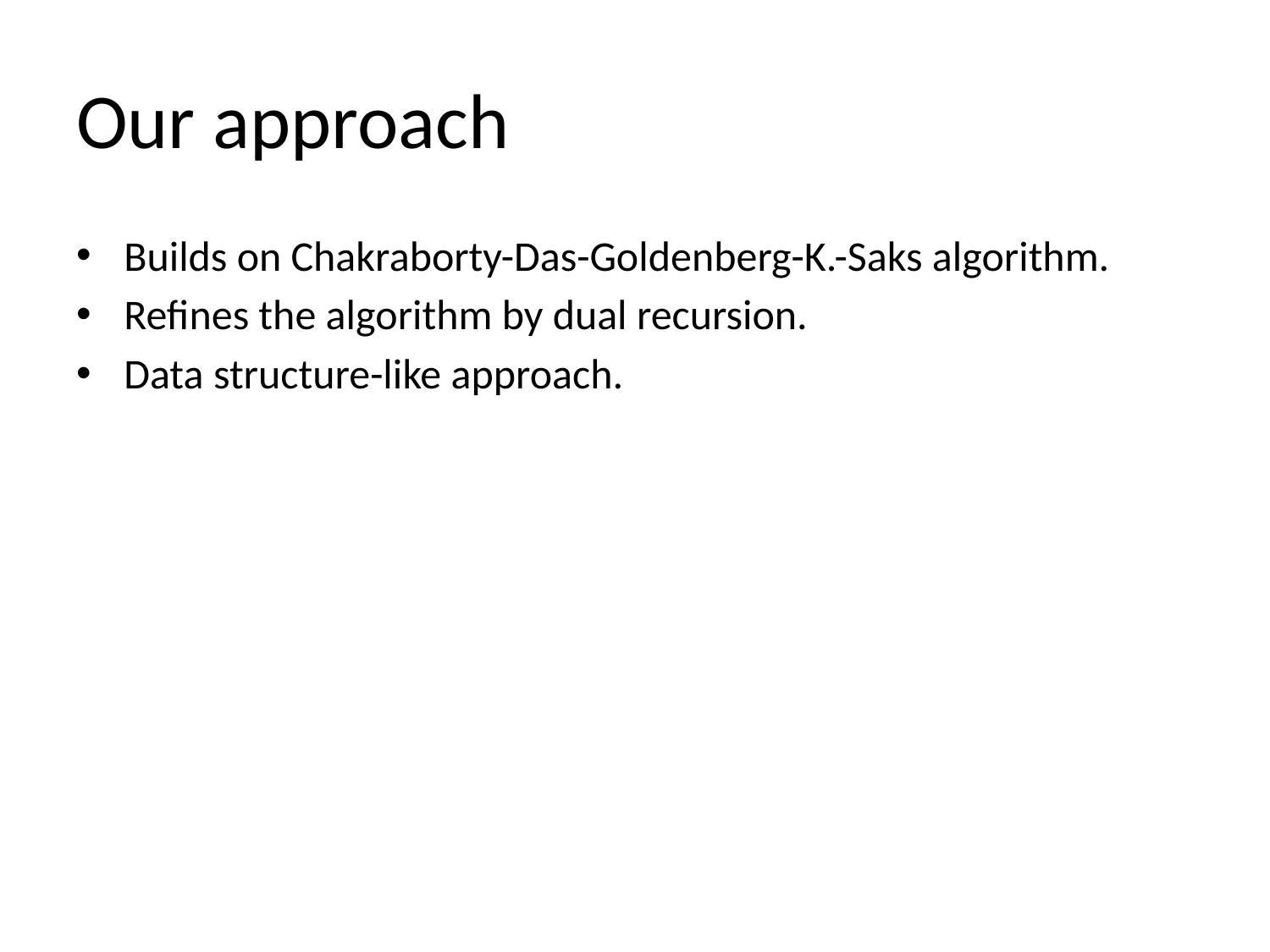

# Our approach
Builds on Chakraborty-Das-Goldenberg-K.-Saks algorithm.
Refines the algorithm by dual recursion.
Data structure-like approach.